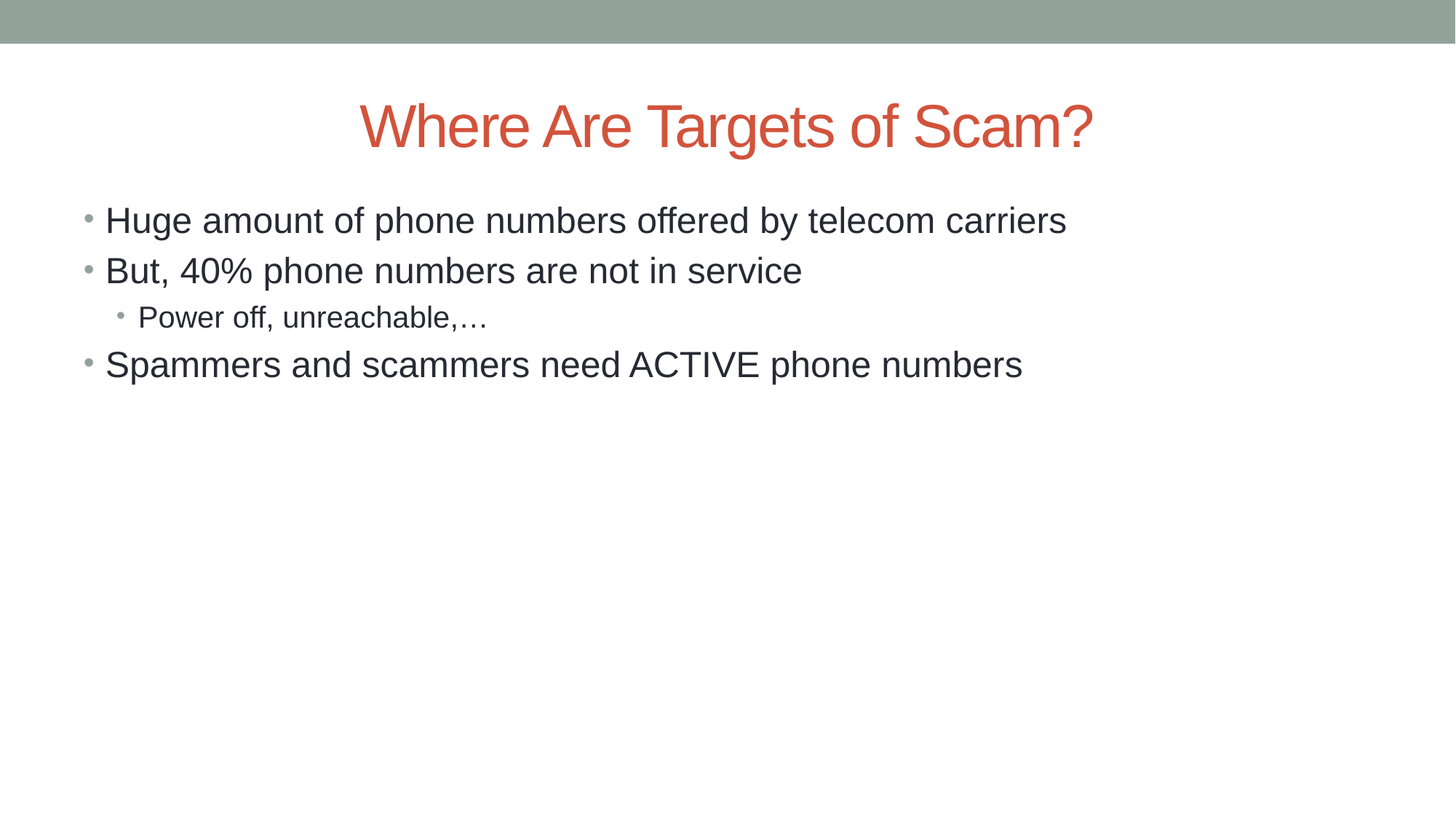

# Where Are Targets of Scam?
Huge amount of phone numbers offered by telecom carriers
But, 40% phone numbers are not in service
Power off, unreachable,…
Spammers and scammers need ACTIVE phone numbers